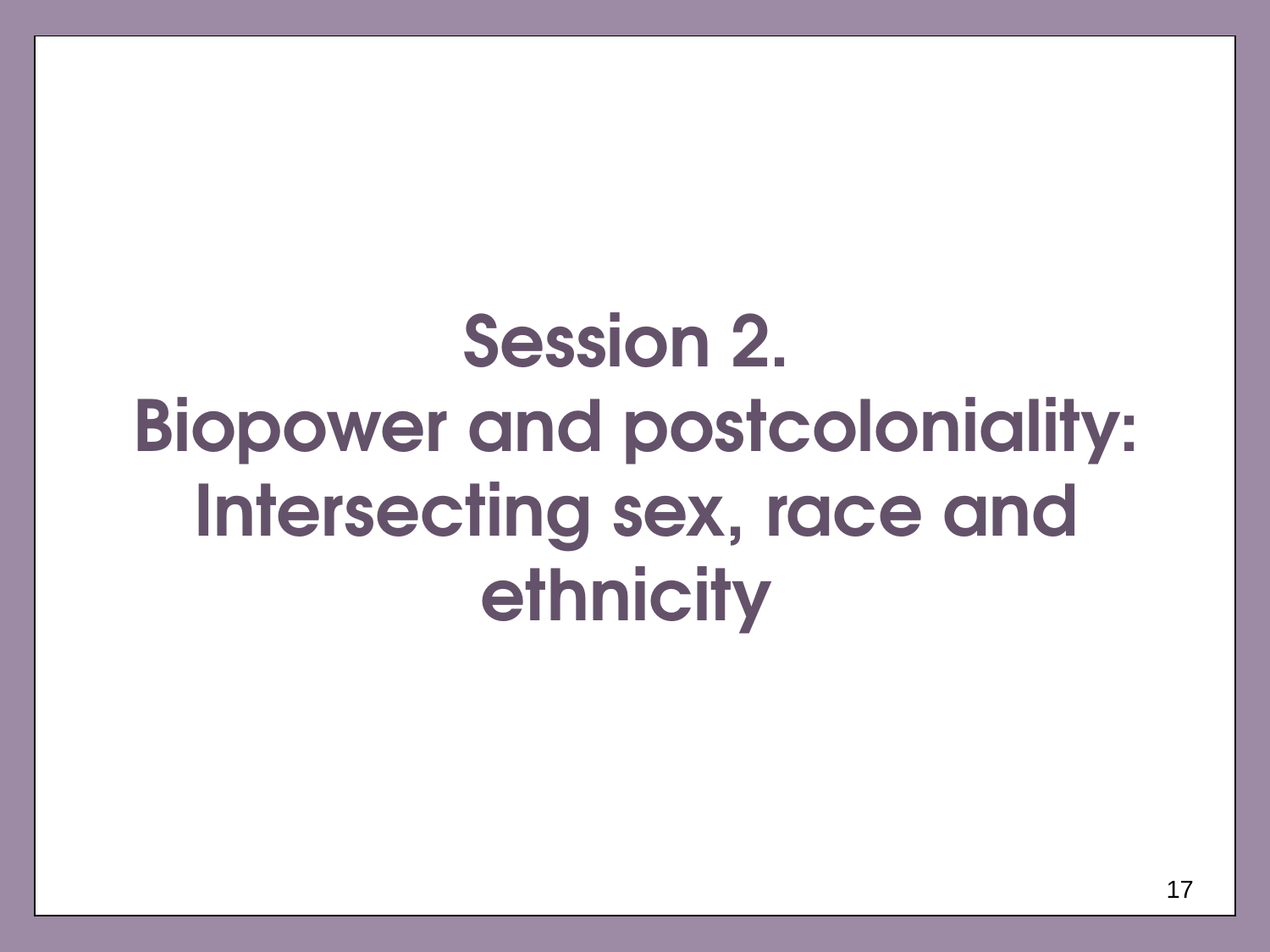

# Session 2. Biopower and postcoloniality: Intersecting sex, race and ethnicity
17